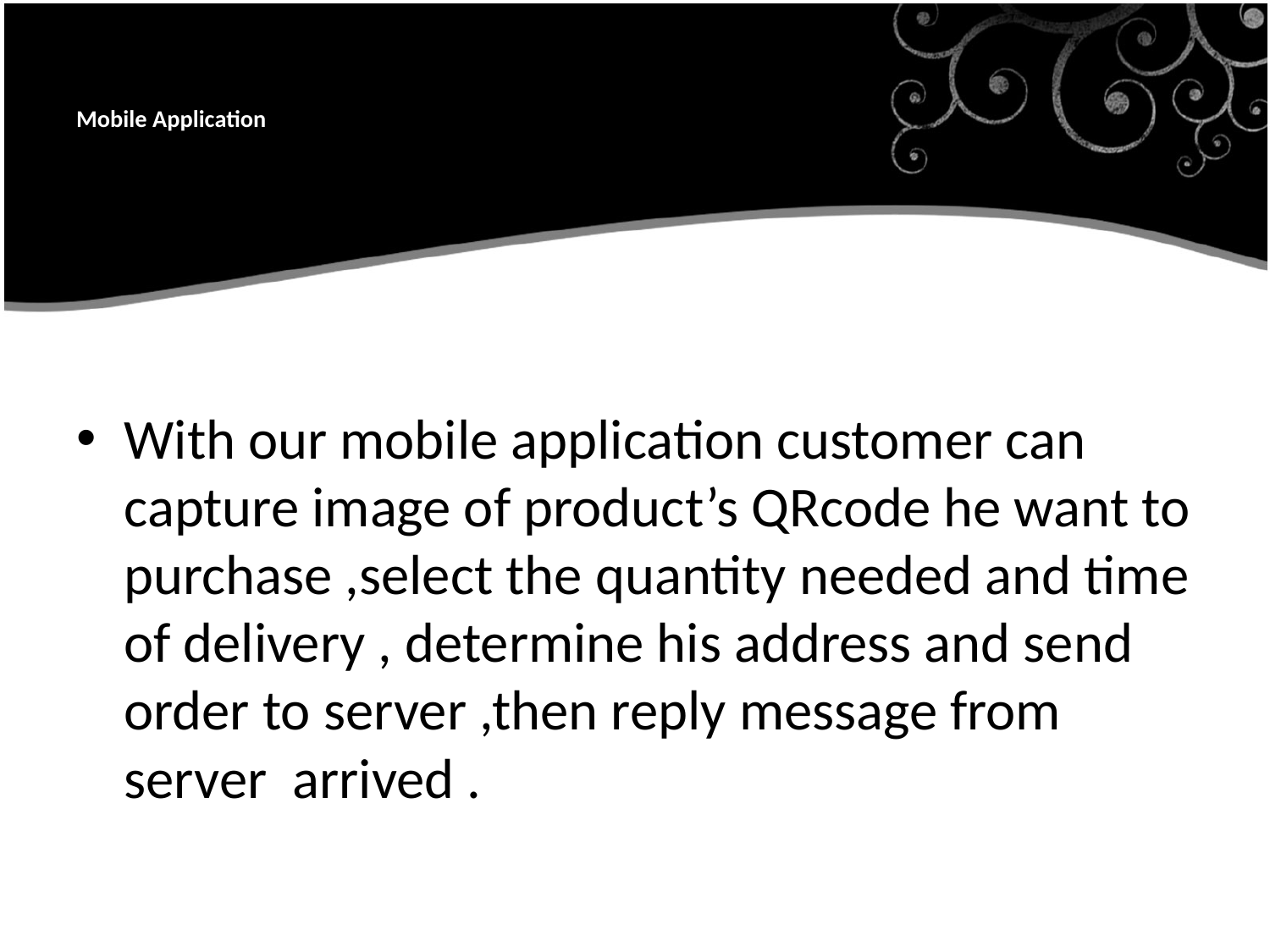

# Mobile Application

With our mobile application customer can capture image of product’s QRcode he want to purchase ,select the quantity needed and time of delivery , determine his address and send order to server ,then reply message from server  arrived .